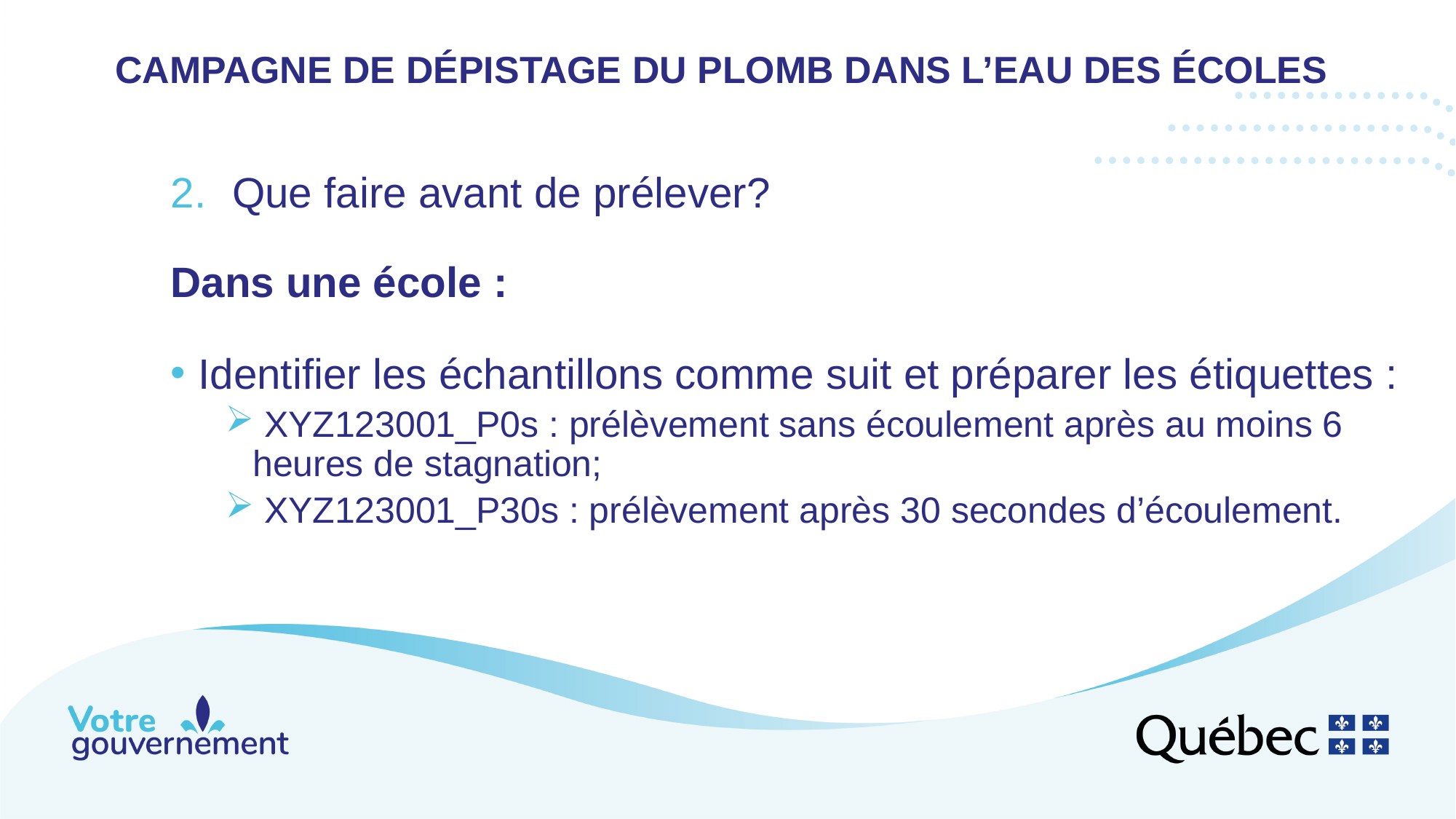

# campagne de dépistage du plomb dans l’eau des écoles

Que faire avant de prélever?
Dans une école :

Identifier les échantillons comme suit et préparer les étiquettes :
 XYZ123001_P0s : prélèvement sans écoulement après au moins 6 heures de stagnation;
 XYZ123001_P30s : prélèvement après 30 secondes d’écoulement.